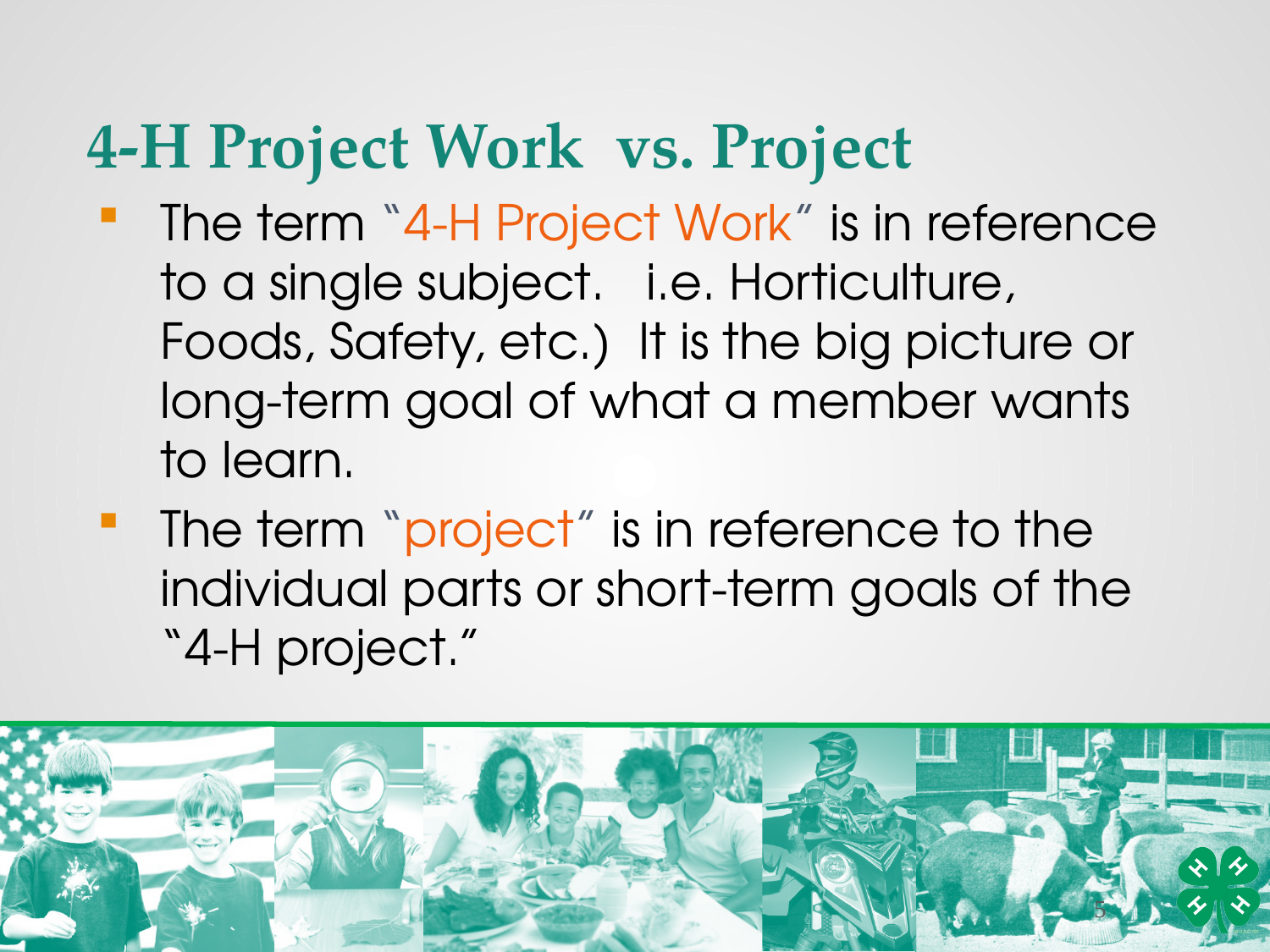

4-H Project Work  vs. Project
The term “4-H Project Work” is in reference to a single subject.   i.e. Horticulture, Foods, Safety, etc.)  It is the big picture or long-term goal of what a member wants to learn.
The term “project” is in reference to the individual parts or short-term goals of the “4-H project.”
5